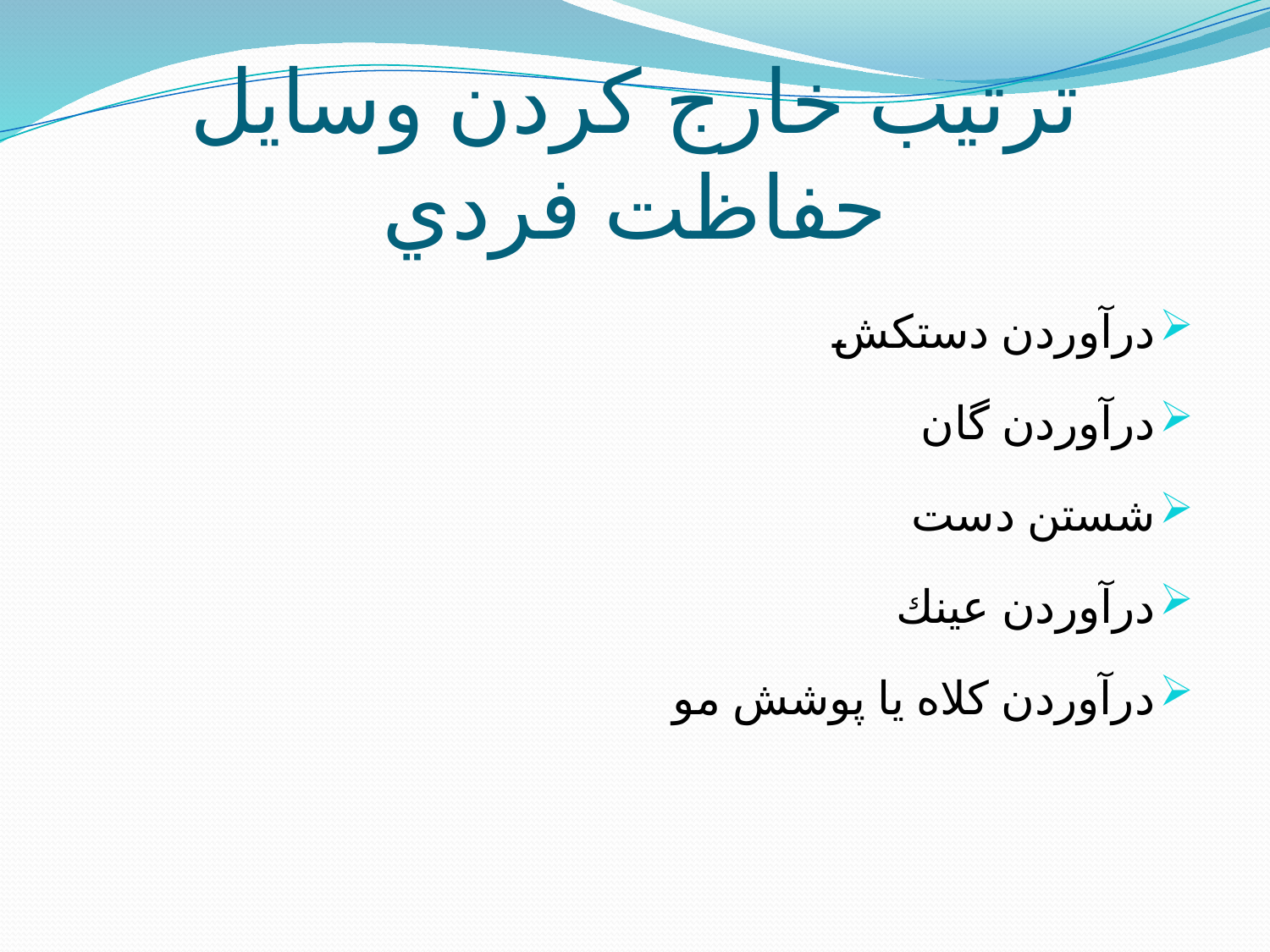

# ترتيب خارج كردن وسايل حفاظت فردي
درآوردن دستكش
درآوردن گان
شستن دست
درآوردن عينك
درآوردن كلاه يا پوشش مو